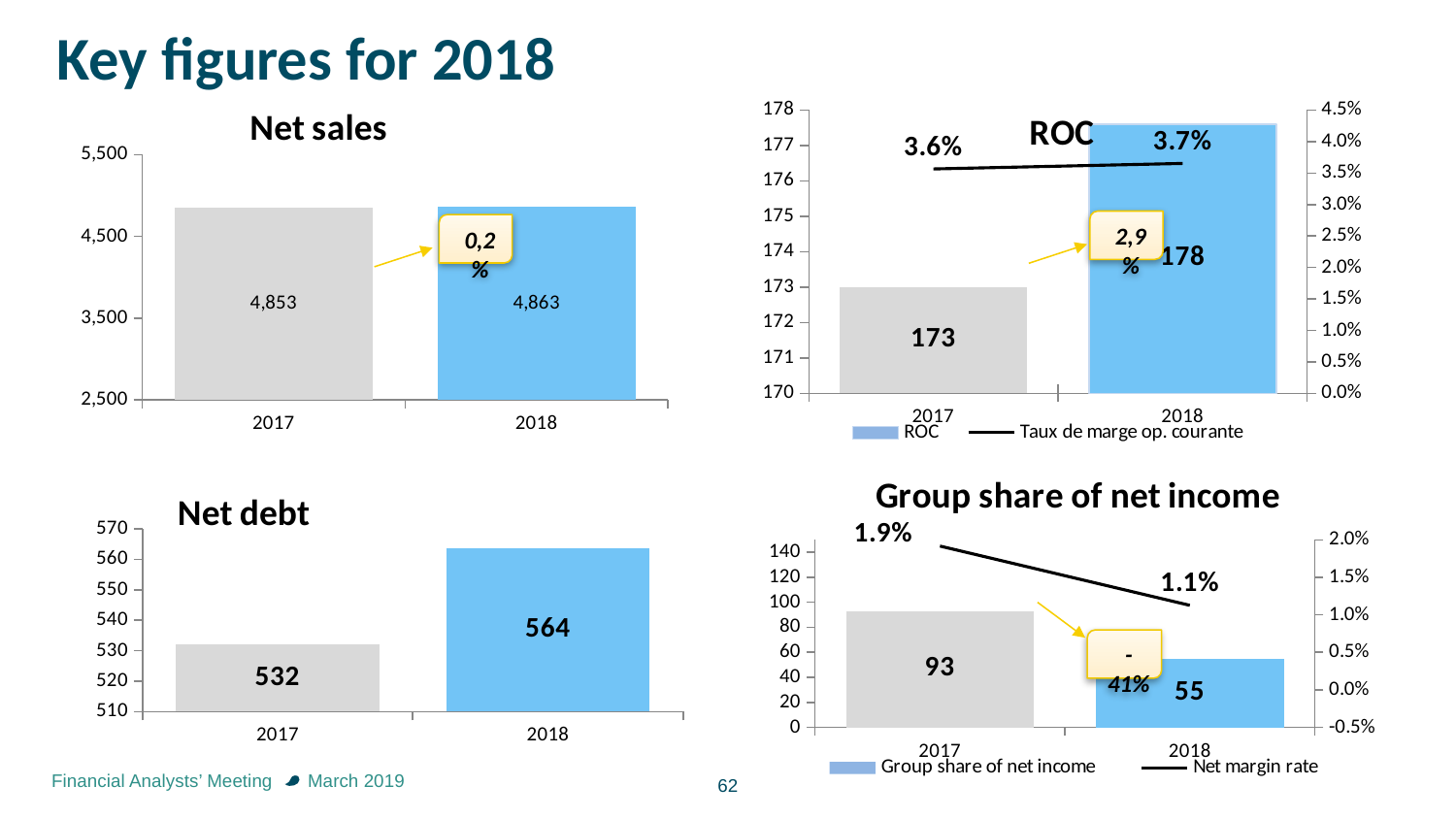

# Key figures for 2018

### Chart: Net sales

| Category | Chiffre d'affaires |
|---|---|
| 2017 | 4853.0 |
| 2018 | 4862.6 |

### Chart: ROC

| Category | ROC | Taux de marge op. courante |
|---|---|---|
| 2017 | 173.0 | 0.03564805275087575 |
| 2018 | 177.6 | 0.03652367046436063 |
2,9%
0,2%

### Chart: Net debt

| Category | Endettement financier net |
|---|---|
| 2017 | 532.0 |
| 2018 | 563.6 |

### Chart: Group share of net income

| Category | Group share of net income | Net margin rate |
|---|---|---|
| 2017 | 93.0 | 0.019163404079950545 |
| 2018 | 54.8 | 0.011269691111750914 |
-41%
62